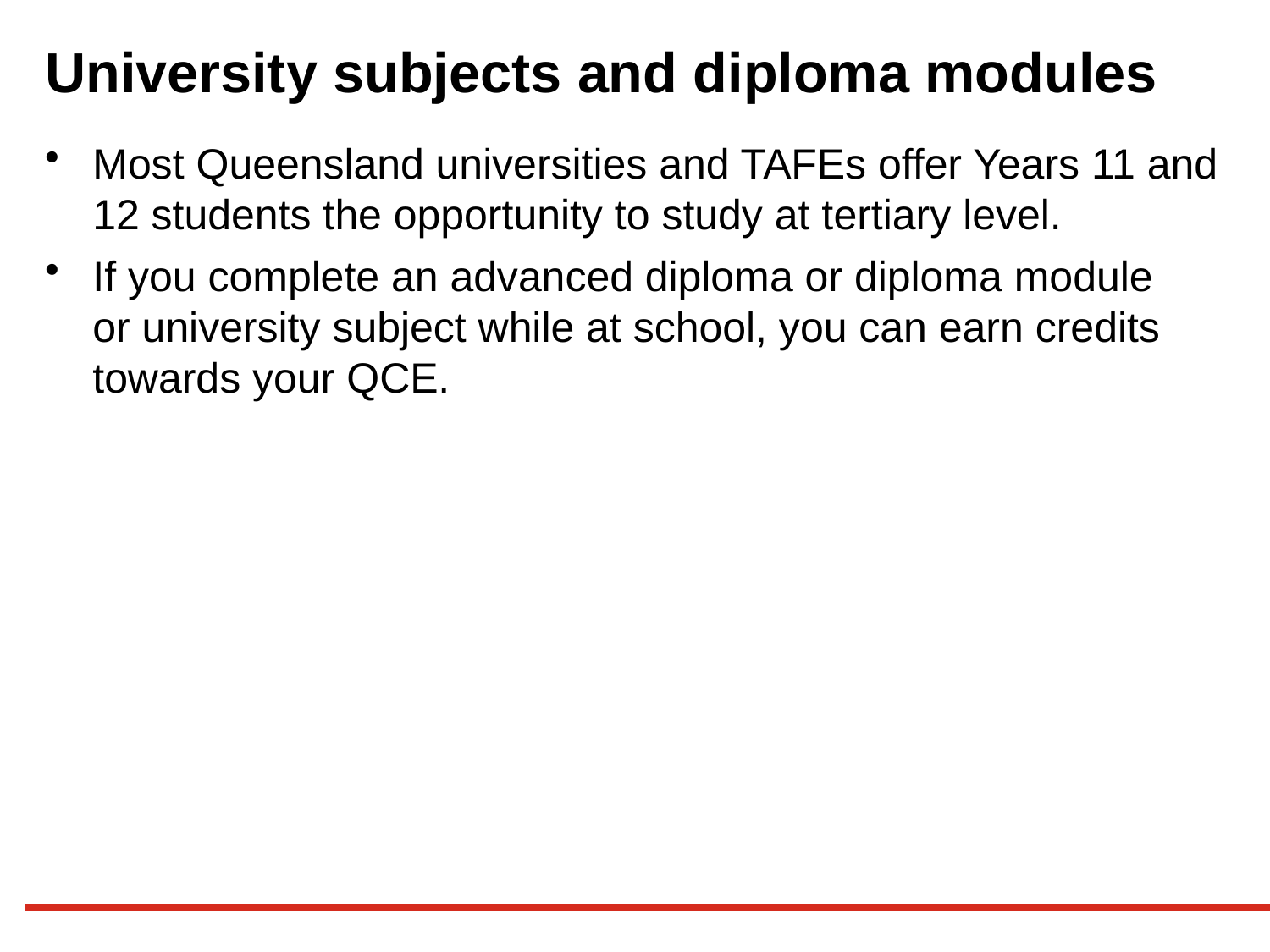

# University subjects and diploma modules
Most Queensland universities and TAFEs offer Years 11 and 12 students the opportunity to study at tertiary level.
If you complete an advanced diploma or diploma module
or university subject while at school, you can earn credits towards your QCE.